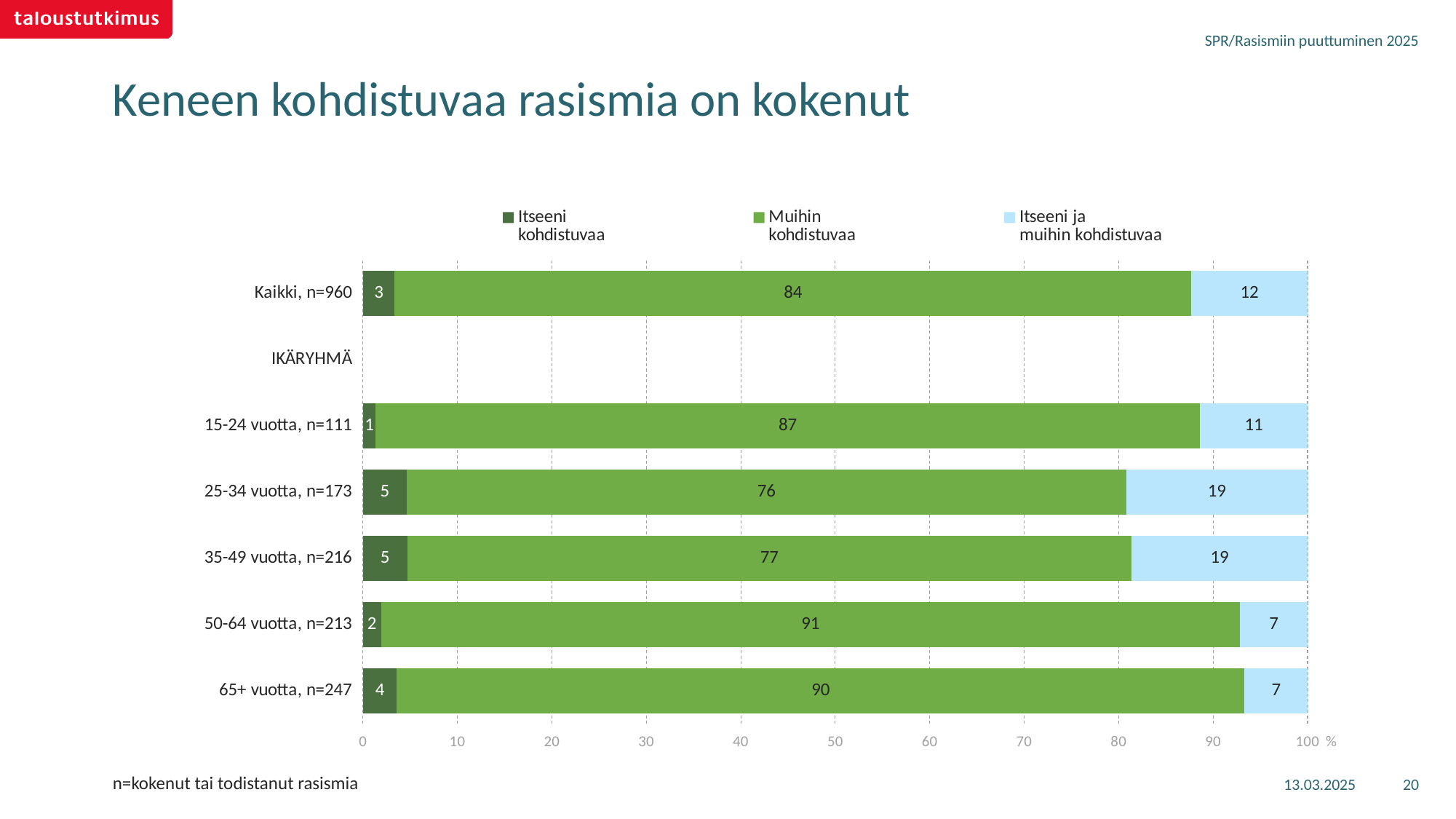

SPR/Rasismiin puuttuminen 2025
# Keneen kohdistuvaa rasismia on kokenut

### Chart

| Category | Itseeni
kohdistuvaa | Muihin
kohdistuvaa | Itseeni ja
muihin kohdistuvaa |
|---|---|---|---|
| Kaikki, n=960 | 3.35121 | 84.34362 | 12.30517 |
| IKÄRYHMÄ | None | None | None |
| 15-24 vuotta, n=111 | 1.33525 | 87.29024 | 11.37451 |
| 25-34 vuotta, n=173 | 4.63642 | 76.15732 | 19.20626 |
| 35-49 vuotta, n=216 | 4.68046 | 76.68452 | 18.63502 |
| 50-64 vuotta, n=213 | 1.91274 | 90.94614 | 7.14112 |
| 65+ vuotta, n=247 | 3.57889 | 89.75118 | 6.66993 |
13.03.2025
20
n=kokenut tai todistanut rasismia